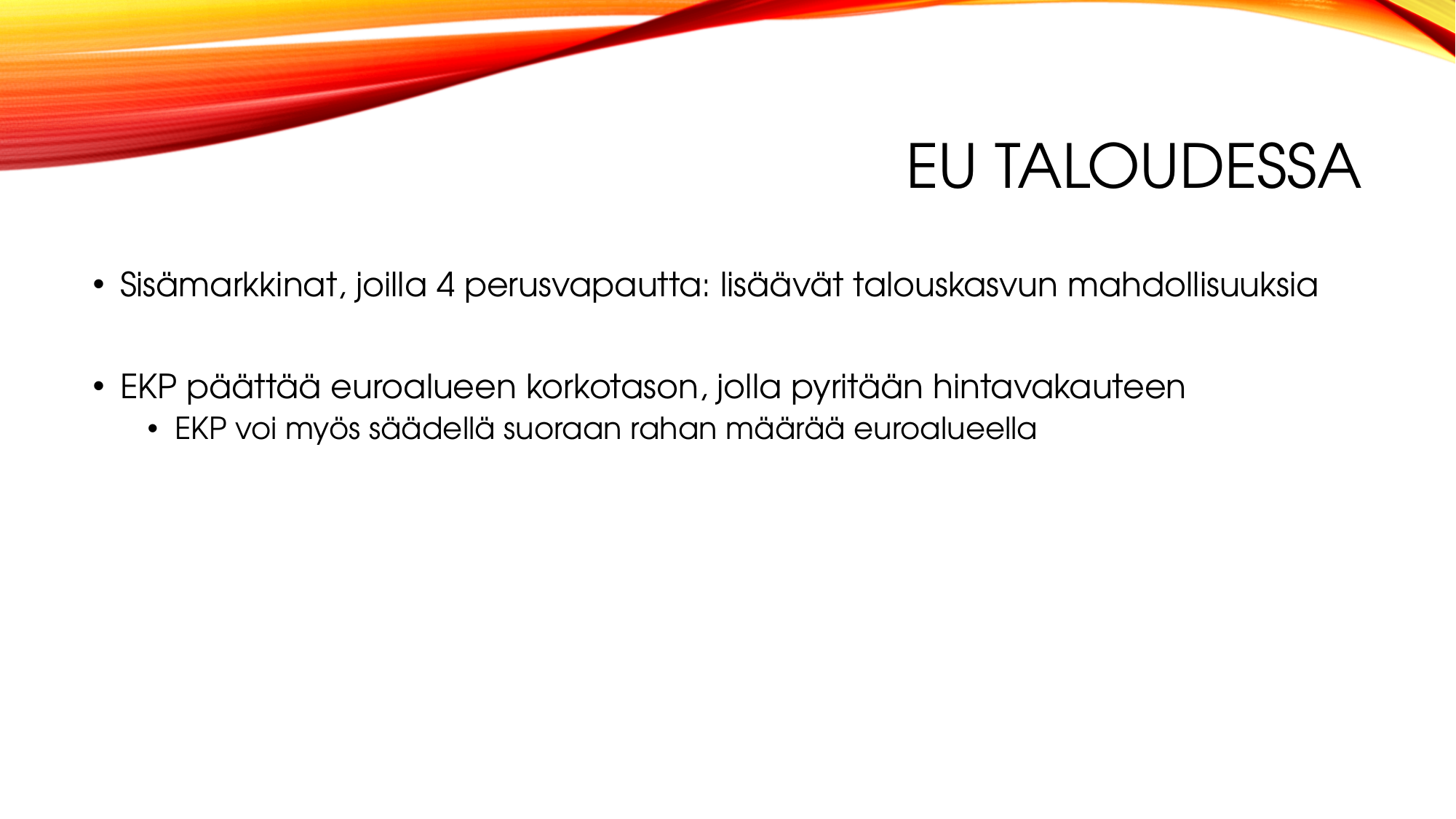

# EU taloudessa
Sisämarkkinat, joilla 4 perusvapautta: lisäävät talouskasvun mahdollisuuksia

EKP päättää euroalueen korkotason, jolla pyritään hintavakauteen
EKP voi myös säädellä suoraan rahan määrää euroalueella